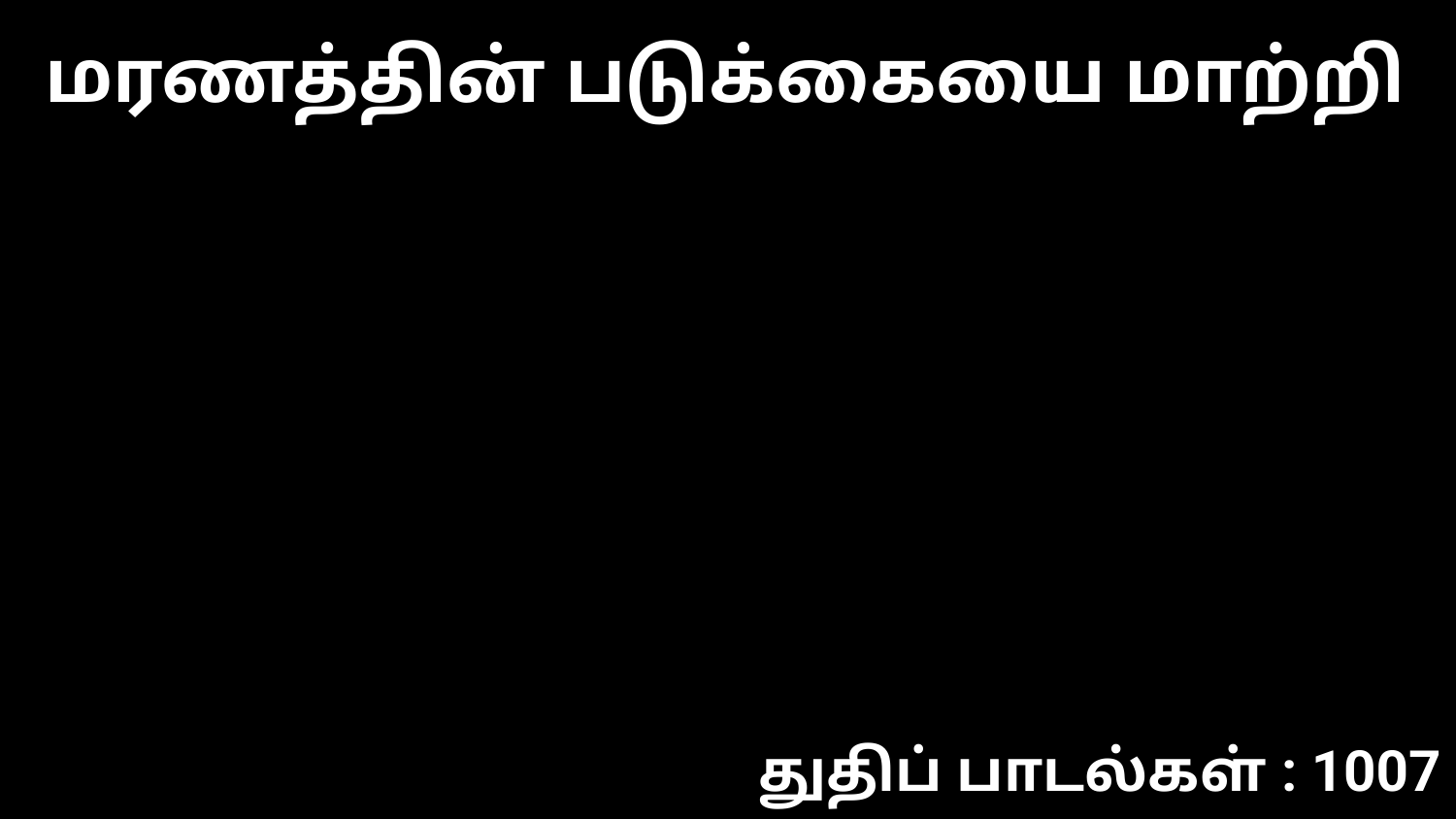

மரணத்தின் படுக்கையை மாற்றி
துதிப் பாடல்கள் : 1007